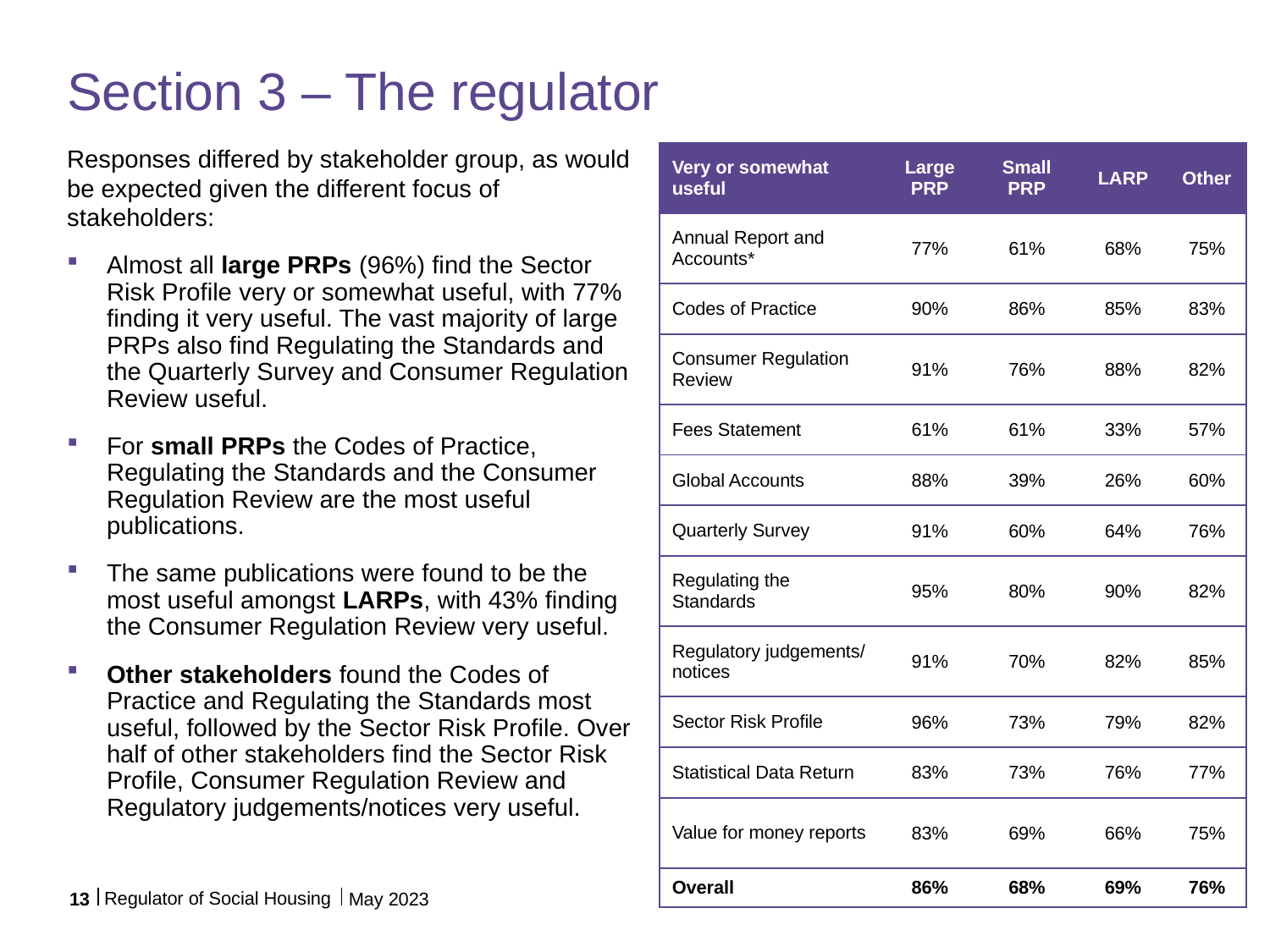

# Section 3 – The regulator
Responses differed by stakeholder group, as would be expected given the different focus of stakeholders:
Almost all large PRPs (96%) find the Sector Risk Profile very or somewhat useful, with 77% finding it very useful. The vast majority of large PRPs also find Regulating the Standards and the Quarterly Survey and Consumer Regulation Review useful.
For small PRPs the Codes of Practice, Regulating the Standards and the Consumer Regulation Review are the most useful publications.
The same publications were found to be the most useful amongst LARPs, with 43% finding the Consumer Regulation Review very useful.
Other stakeholders found the Codes of Practice and Regulating the Standards most useful, followed by the Sector Risk Profile. Over half of other stakeholders find the Sector Risk Profile, Consumer Regulation Review and Regulatory judgements/notices very useful.
| Very or somewhat useful | Large PRP | Small PRP | LARP | Other |
| --- | --- | --- | --- | --- |
| Annual Report and Accounts\* | 77% | 61% | 68% | 75% |
| Codes of Practice | 90% | 86% | 85% | 83% |
| Consumer Regulation Review | 91% | 76% | 88% | 82% |
| Fees Statement | 61% | 61% | 33% | 57% |
| Global Accounts | 88% | 39% | 26% | 60% |
| Quarterly Survey | 91% | 60% | 64% | 76% |
| Regulating the Standards | 95% | 80% | 90% | 82% |
| Regulatory judgements/ notices | 91% | 70% | 82% | 85% |
| Sector Risk Profile | 96% | 73% | 79% | 82% |
| Statistical Data Return | 83% | 73% | 76% | 77% |
| Value for money reports | 83% | 69% | 66% | 75% |
| Overall | 86% | 68% | 69% | 76% |
Regulator of Social Housing
13
May 2023